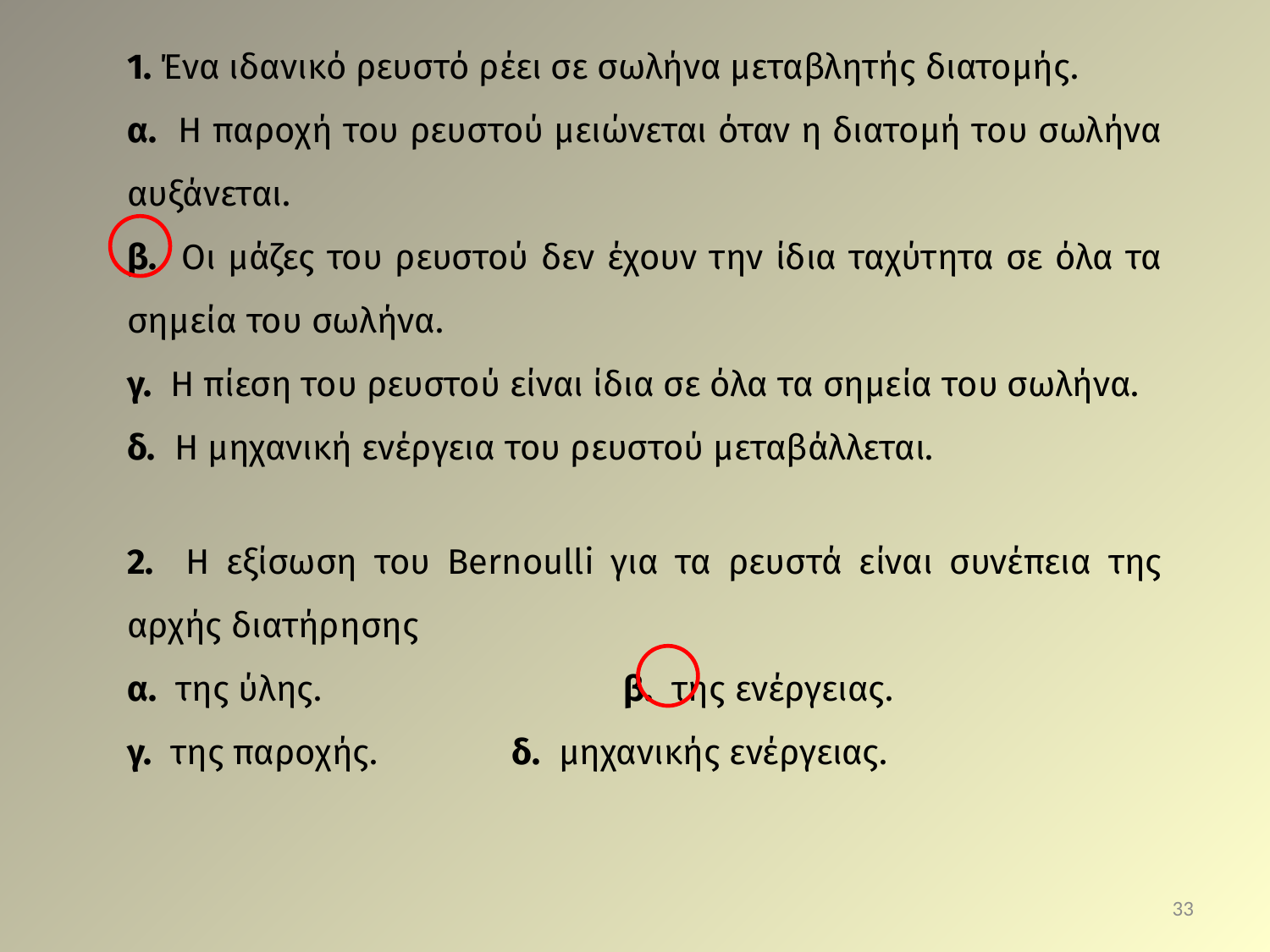

1. Ένα ιδανικό ρευστό ρέει σε σωλήνα μεταβλητής διατομής.
α.  H παροχή του ρευστού μειώνεται όταν η διατομή του σωλήνα αυξάνεται.
β.  Οι μάζες του ρευστού δεν έχουν την ίδια ταχύτητα σε όλα τα σημεία του σωλήνα.
γ.  H πίεση του ρευστού είναι ίδια σε όλα τα σημεία του σωλήνα.
δ.  Η μηχανική ενέργεια του ρευστού μεταβάλλεται.

2.  Η εξίσωση του Bernoulli για τα ρευστά είναι συνέπεια της αρχής διατήρησης
α.  της ύλης.	                          β.  της ενέργειας.
γ.  της παροχής.	              δ.  μηχανικής ενέργειας.

33